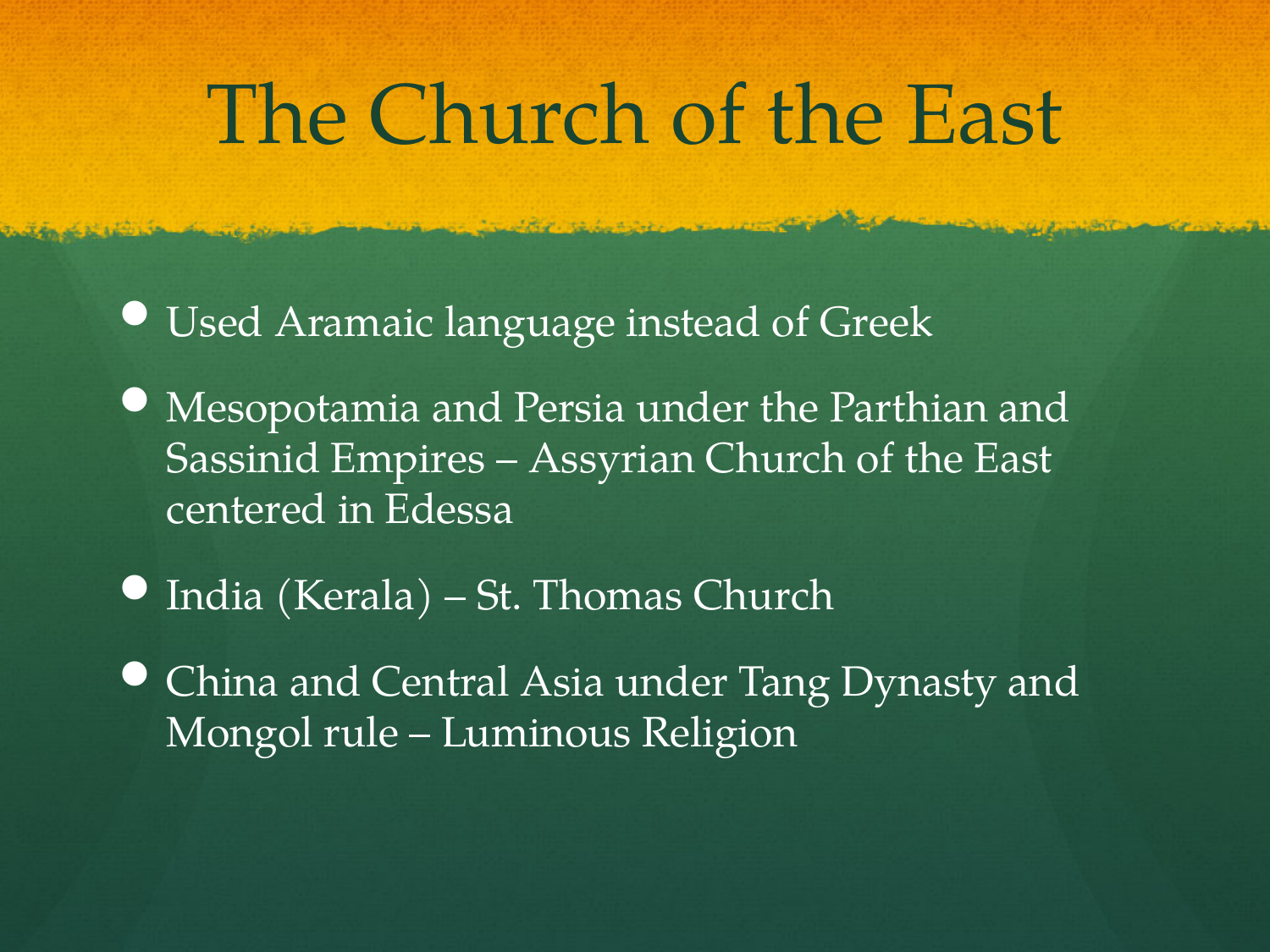

# The Church of the East
Used Aramaic language instead of Greek
Mesopotamia and Persia under the Parthian and Sassinid Empires – Assyrian Church of the East centered in Edessa
India (Kerala) – St. Thomas Church
China and Central Asia under Tang Dynasty and Mongol rule – Luminous Religion